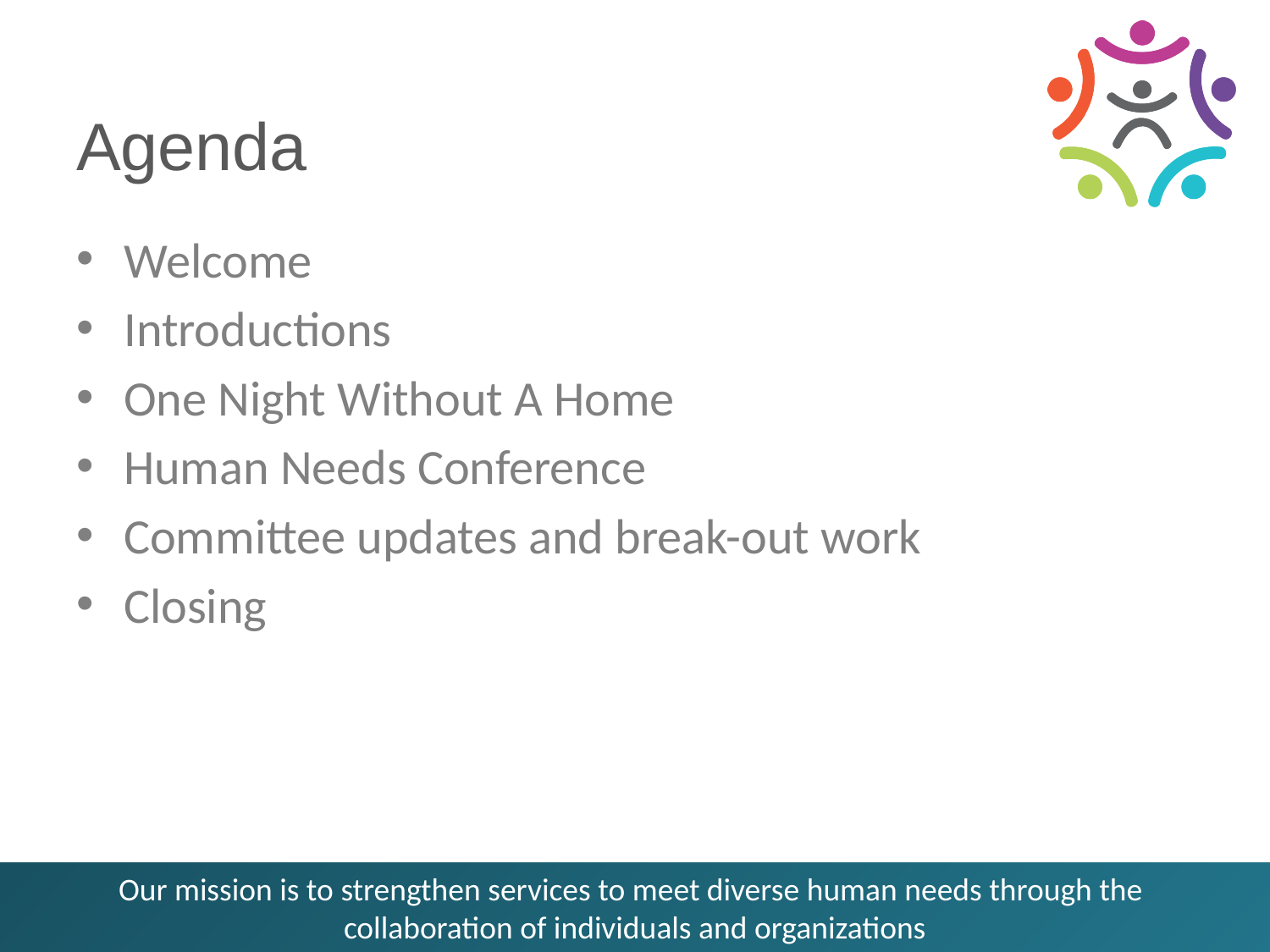

# Agenda
Welcome
Introductions
One Night Without A Home
Human Needs Conference
Committee updates and break-out work
Closing